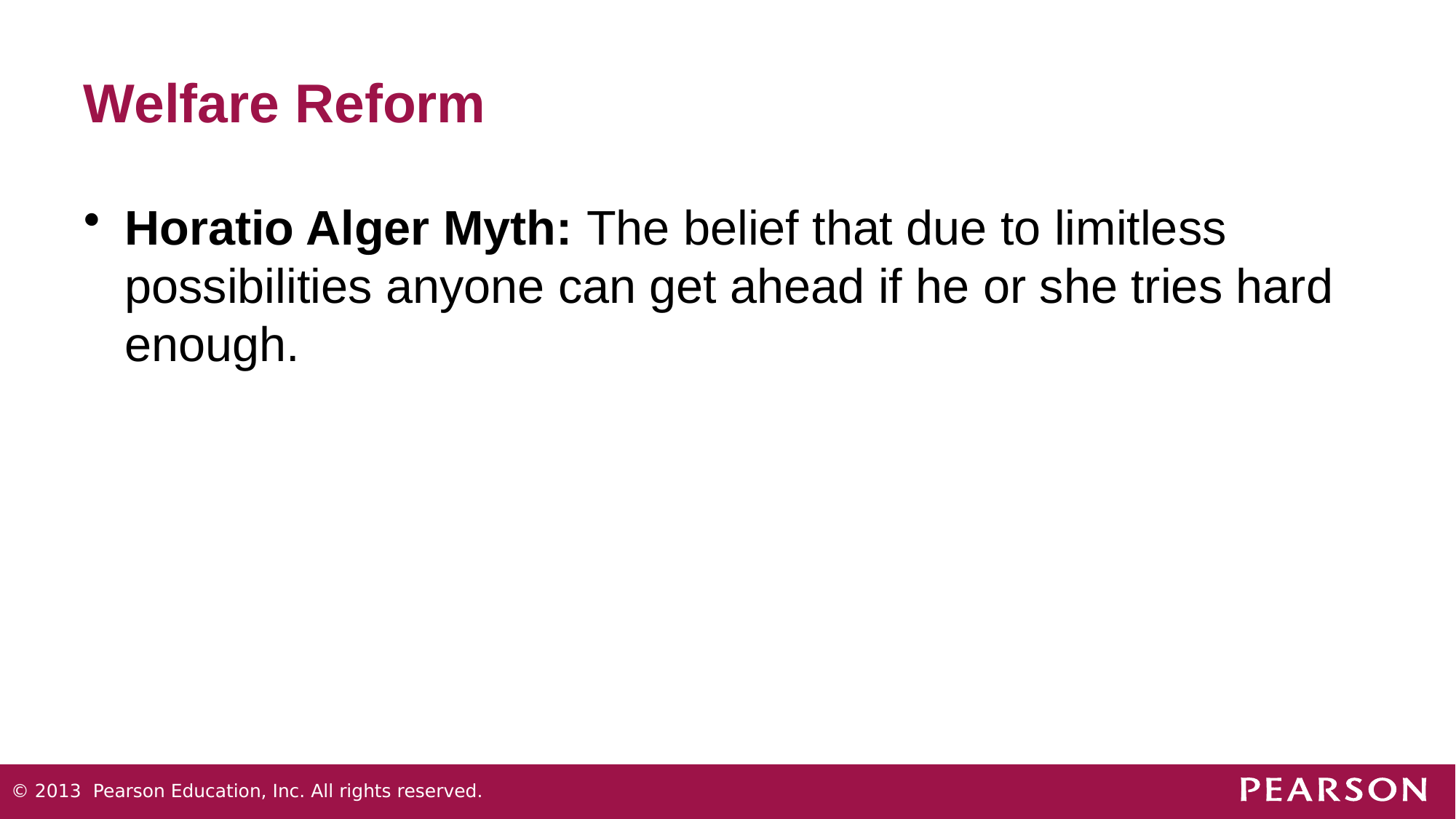

# Welfare Reform
Horatio Alger Myth: The belief that due to limitless possibilities anyone can get ahead if he or she tries hard enough.

© 2013  Pearson Education, Inc. All rights reserved.